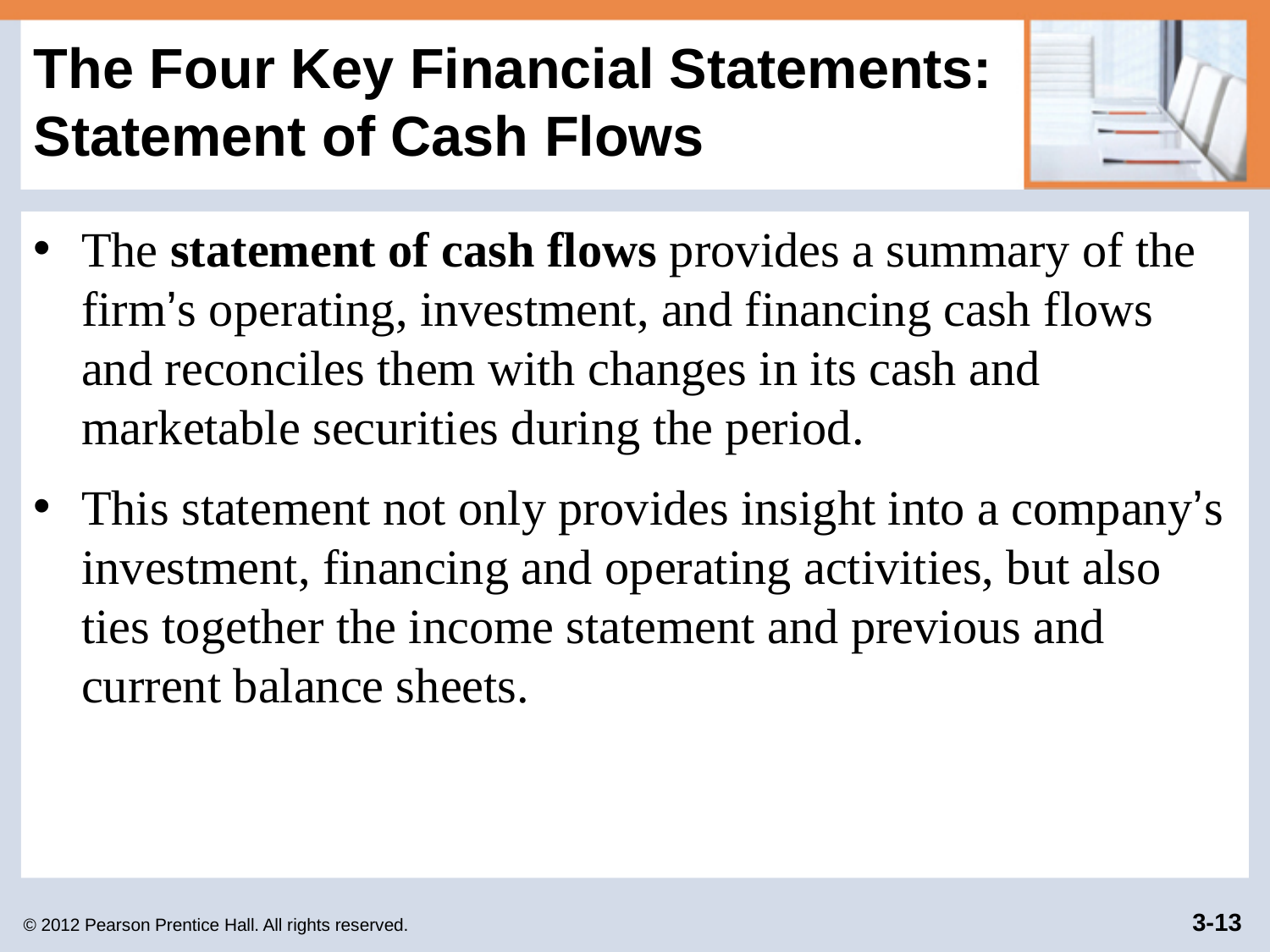

# The Four Key Financial Statements: Statement of Cash Flows
The statement of cash flows provides a summary of the firm’s operating, investment, and financing cash flows and reconciles them with changes in its cash and marketable securities during the period.
This statement not only provides insight into a company’s investment, financing and operating activities, but also ties together the income statement and previous and current balance sheets.
© 2012 Pearson Prentice Hall. All rights reserved.
3-13